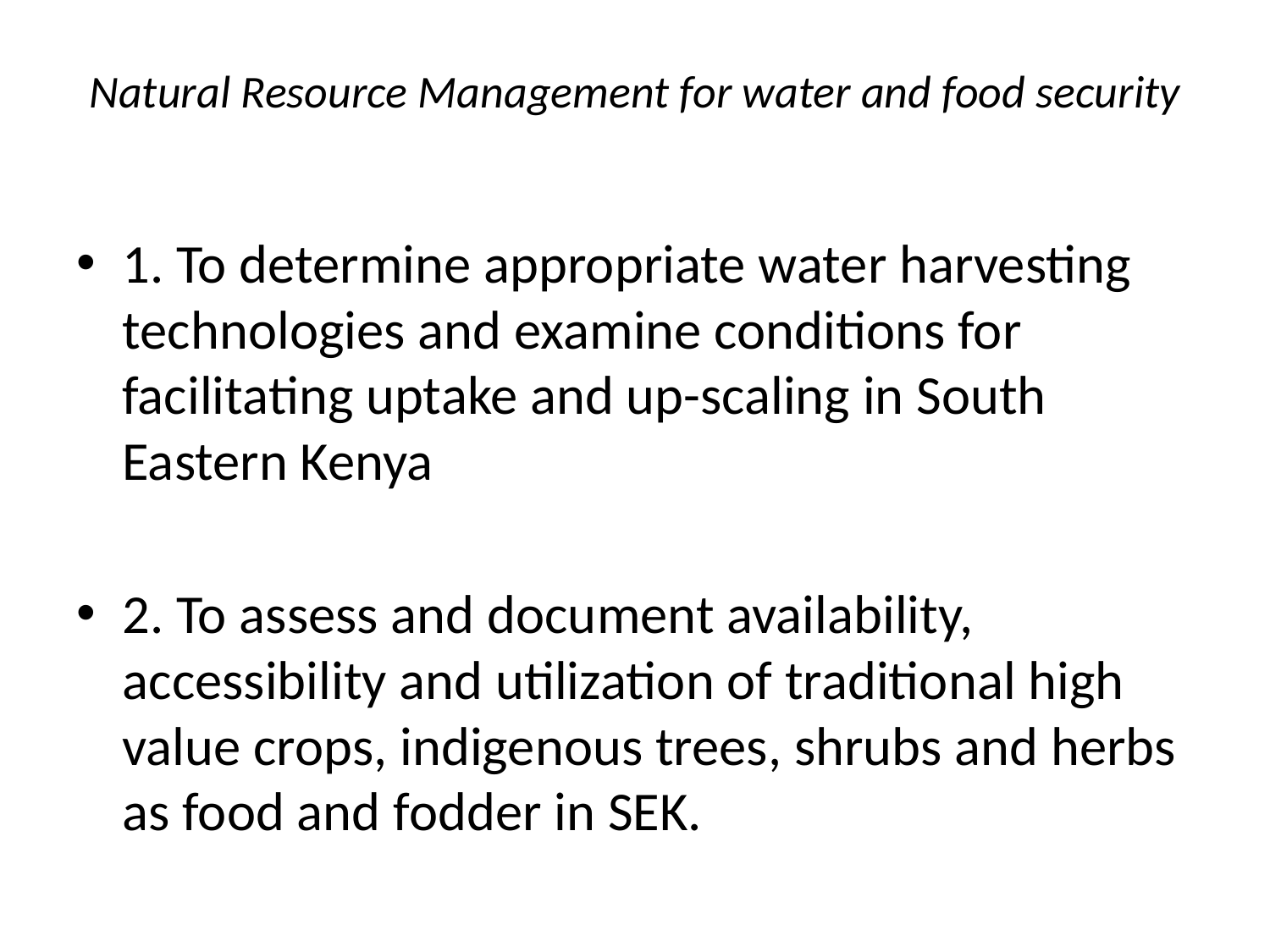

# Natural Resource Management for water and food security
1. To determine appropriate water harvesting technologies and examine conditions for facilitating uptake and up-scaling in South Eastern Kenya

2. To assess and document availability, accessibility and utilization of traditional high value crops, indigenous trees, shrubs and herbs as food and fodder in SEK.